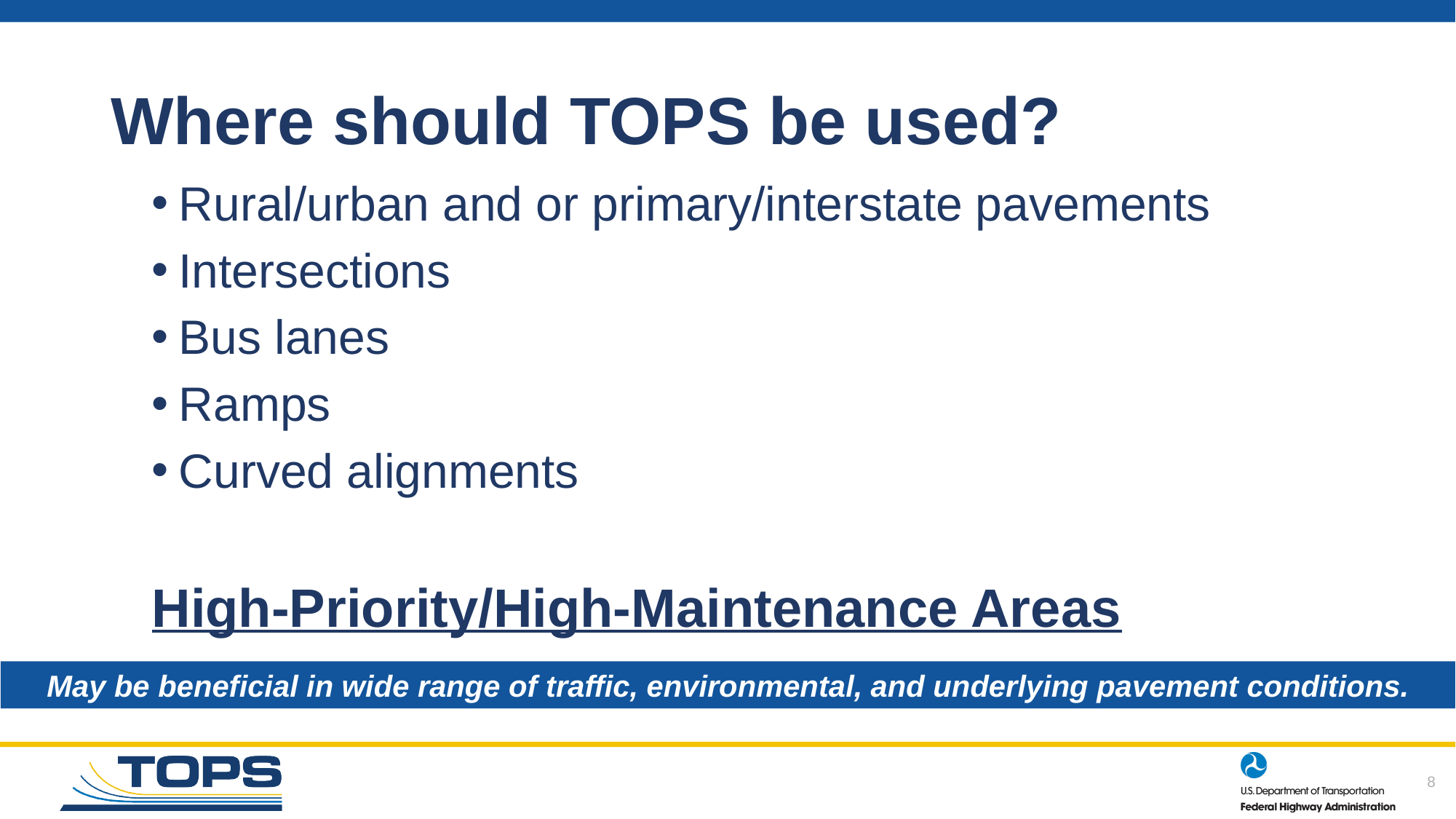

# Where should TOPS be used?
Rural/urban and or primary/interstate pavements
Intersections
Bus lanes
Ramps
Curved alignments

High-Priority/High-Maintenance Areas
May be beneficial in wide range of traffic, environmental, and underlying pavement conditions.
8